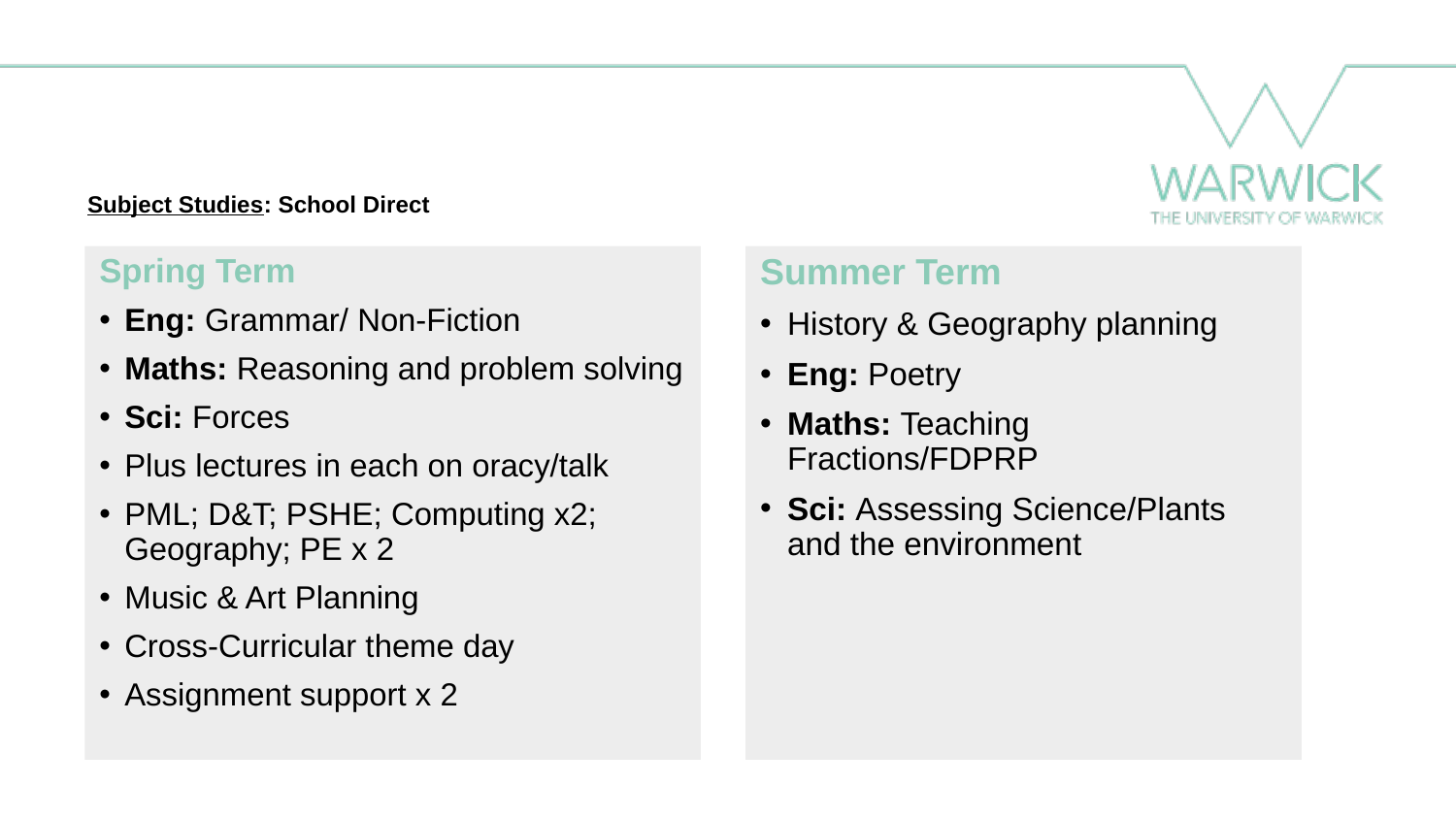

# Subject Studies: School Direct
Spring Term
Eng: Grammar/ Non-Fiction
Maths: Reasoning and problem solving
Sci: Forces
Plus lectures in each on oracy/talk
PML; D&T; PSHE; Computing x2; Geography; PE x 2
Music & Art Planning
Cross-Curricular theme day
Assignment support x 2
Summer Term
History & Geography planning
Eng: Poetry
Maths: Teaching Fractions/FDPRP
Sci: Assessing Science/Plants and the environment